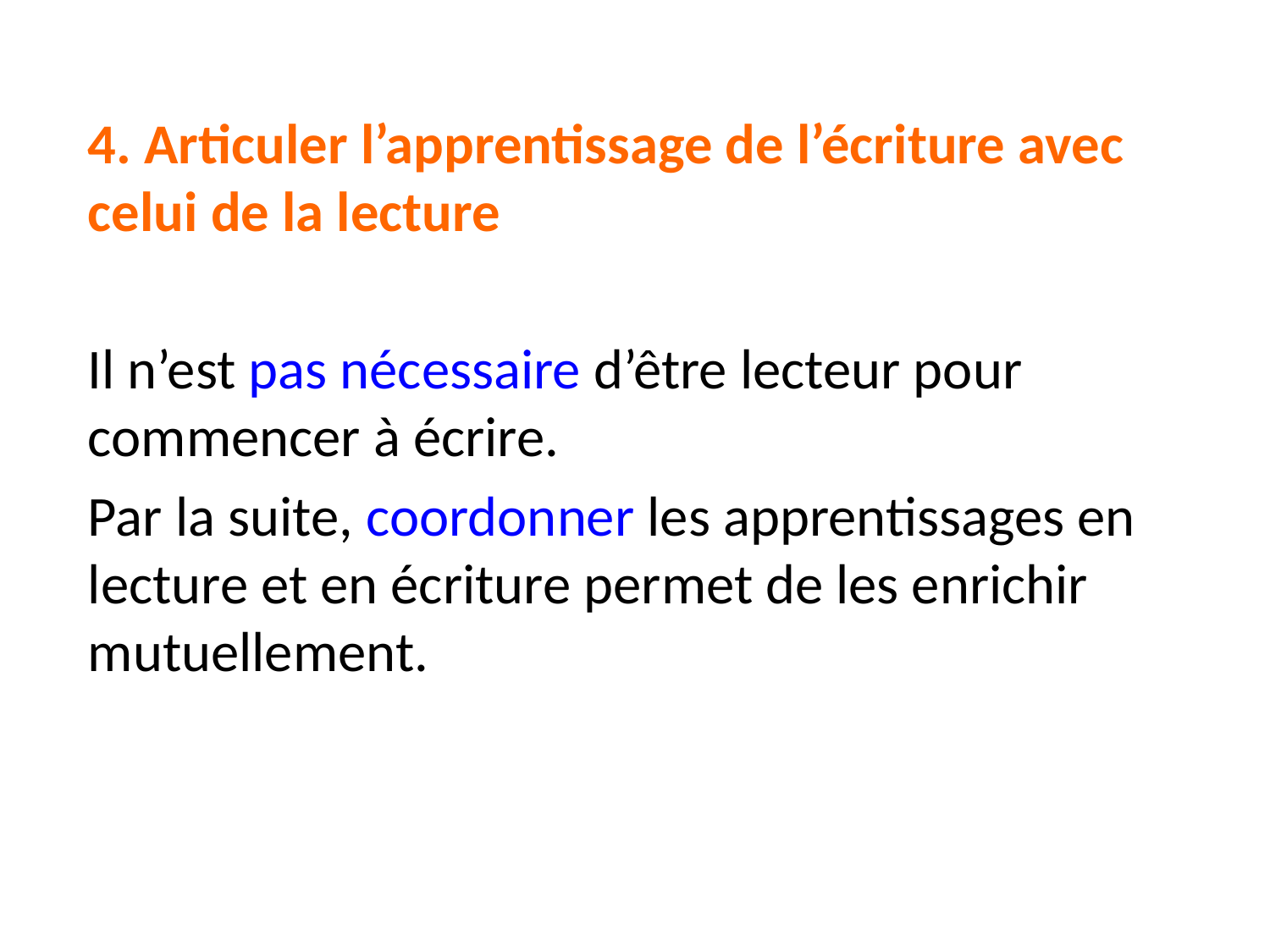

#
4. Articuler l’apprentissage de l’écriture avec celui de la lecture

Il n’est pas nécessaire d’être lecteur pour commencer à écrire.
Par la suite, coordonner les apprentissages en lecture et en écriture permet de les enrichir mutuellement.